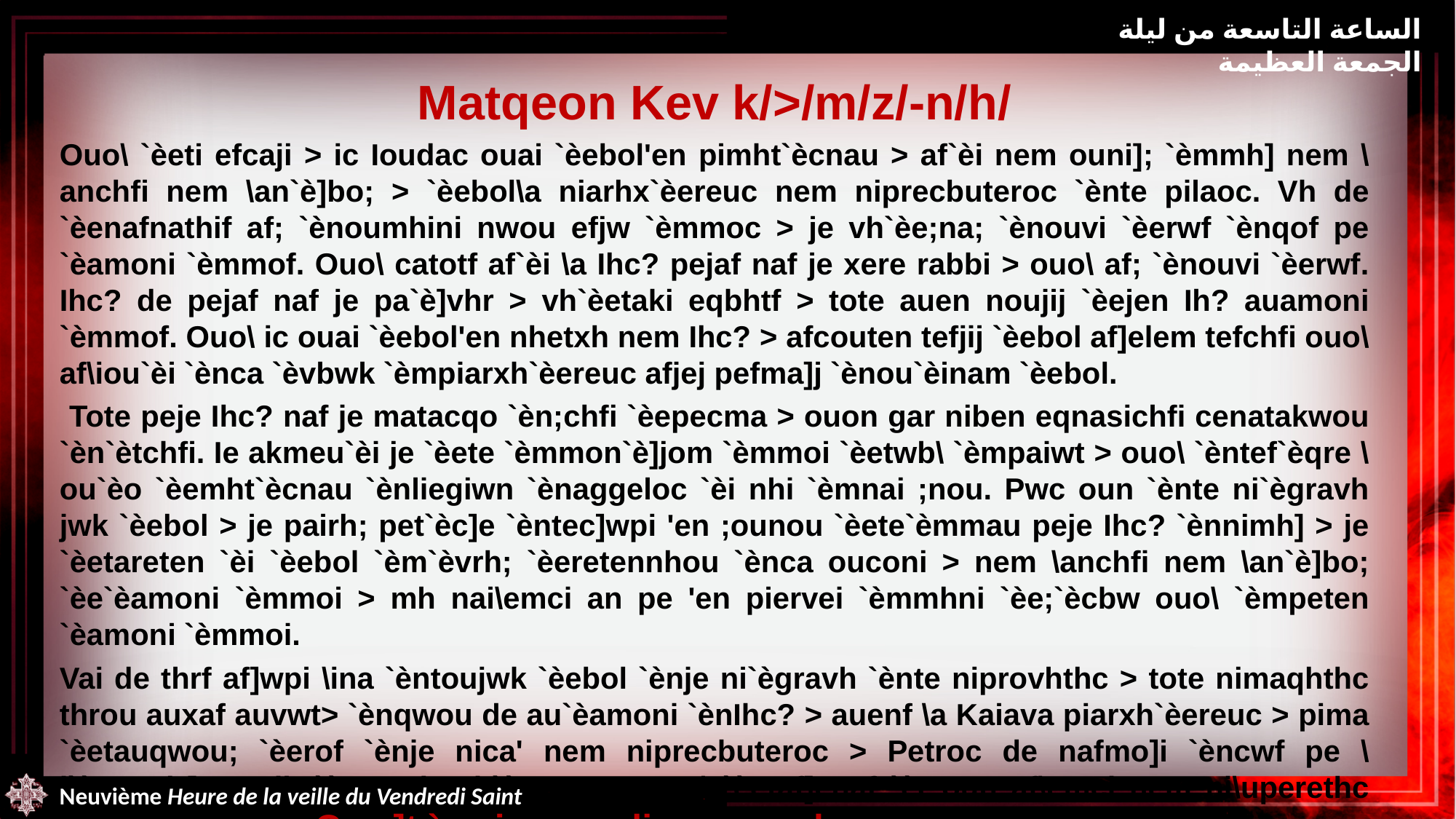

الساعة التاسعة من ليلة الجمعة العظيمة
Matqeon Kev k/>/m/z/-n/h/
Ouo\ `èeti efcaji > ic Ioudac ouai `èebol'en pimht`ècnau > af`èi nem ouni]; `èmmh] nem \anchfi nem \an`è]bo; > `èebol\a niarhx`èereuc nem niprecbuteroc `ènte pilaoc. Vh de `èenafnathif af; `ènoumhini nwou efjw `èmmoc > je vh`èe;na; `ènouvi `èerwf `ènqof pe `èamoni `èmmof. Ouo\ catotf af`èi \a Ihc? pejaf naf je xere rabbi > ouo\ af; `ènouvi `èerwf. Ihc? de pejaf naf je pa`è]vhr > vh`èetaki eqbhtf > tote auen noujij `èejen Ih? auamoni `èmmof. Ouo\ ic ouai `èebol'en nhetxh nem Ihc? > afcouten tefjij `èebol af]elem tefchfi ouo\ af\iou`èi `ènca `èvbwk `èmpiarxh`èereuc afjej pefma]j `ènou`èinam `èebol.
 Tote peje Ihc? naf je matacqo `èn;chfi `èepecma > ouon gar niben eqnasichfi cenatakwou `èn`ètchfi. Ie akmeu`èi je `èete `èmmon`è]jom `èmmoi `èetwb\ `èmpaiwt > ouo\ `èntef`èqre \ou`èo `èemht`ècnau `ènliegiwn `ènaggeloc `èi nhi `èmnai ;nou. Pwc oun `ènte ni`ègravh jwk `èebol > je pairh; pet`èc]e `èntec]wpi 'en ;ounou `èete`èmmau peje Ihc? `ènnimh] > je `èetareten `èi `èebol `èm`èvrh; `èeretennhou `ènca ouconi > nem \anchfi nem \an`è]bo; `èe`èamoni `èmmoi > mh nai\emci an pe 'en piervei `èmmhni `èe;`ècbw ouo\ `èmpeten `èamoni `èmmoi.
Vai de thrf af]wpi \ina `èntoujwk `èebol `ènje ni`ègravh `ènte niprovhthc > tote nimaqhthc throu auxaf auvwt> `ènqwou de au`èamoni `ènIhc? > auenf \a Kaiava piarxh`èereuc > pima `èetauqwou; `èerof `ènje nica' nem niprecbuteroc > Petroc de nafmo]i `èncwf pe \i`èvouei ]a ;aulh `ènte piarxh`èereuc > ouo\ `èetaf]enaf `èe'oun af\emci nem ni\uperethc `èenau `èepijwk.  Ouw]t `mpieuaggelion eqouab.
Do[a ci Kuri`e.
Neuvième Heure de la veille du Vendredi Saint